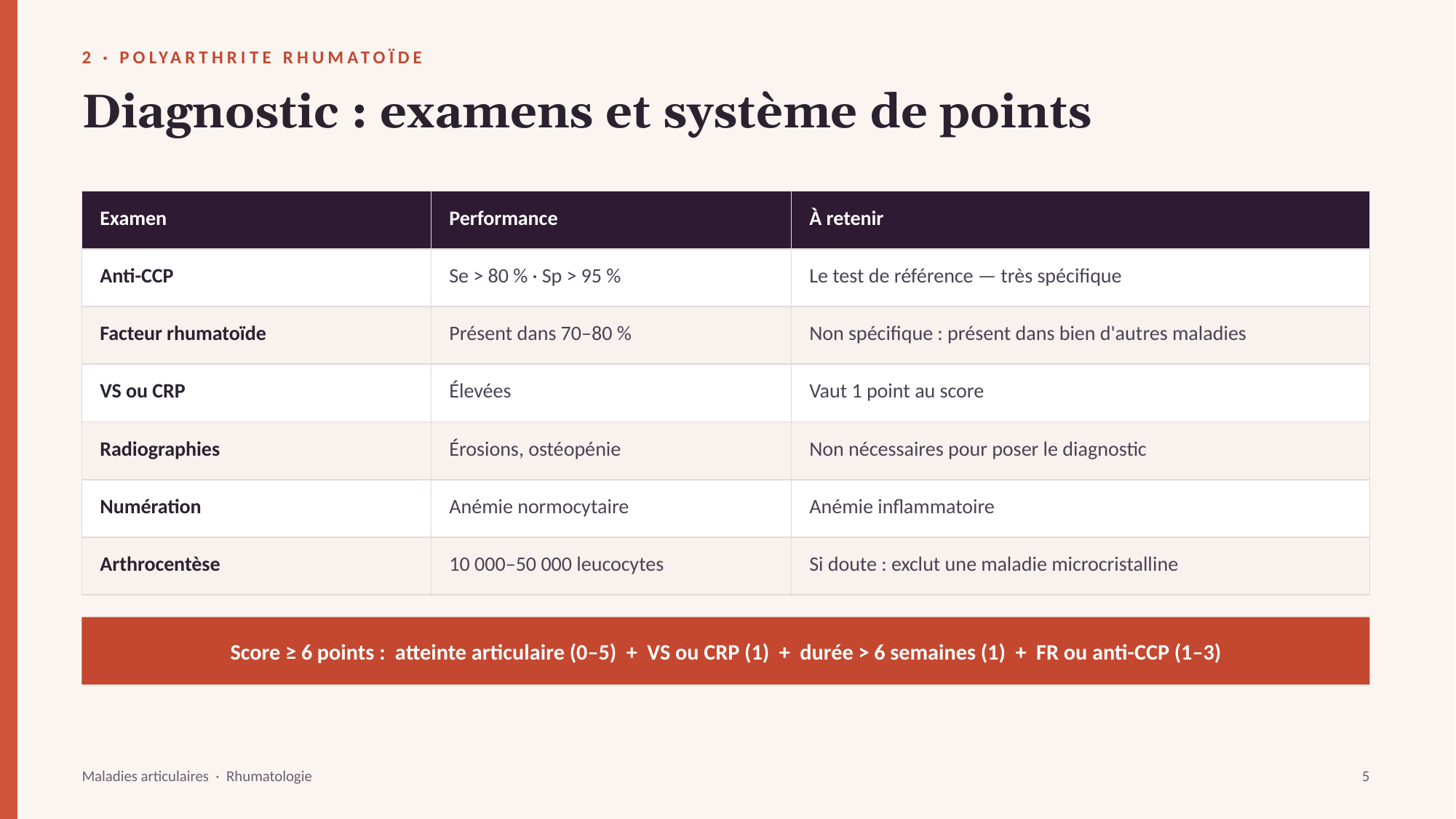

2 · POLYARTHRITE RHUMATOÏDE
Diagnostic : examens et système de points
| Examen | Performance | À retenir |
| --- | --- | --- |
| Anti-CCP | Se > 80 % · Sp > 95 % | Le test de référence — très spécifique |
| Facteur rhumatoïde | Présent dans 70–80 % | Non spécifique : présent dans bien d'autres maladies |
| VS ou CRP | Élevées | Vaut 1 point au score |
| Radiographies | Érosions, ostéopénie | Non nécessaires pour poser le diagnostic |
| Numération | Anémie normocytaire | Anémie inflammatoire |
| Arthrocentèse | 10 000–50 000 leucocytes | Si doute : exclut une maladie microcristalline |

Score ≥ 6 points :  atteinte articulaire (0–5)  +  VS ou CRP (1)  +  durée > 6 semaines (1)  +  FR ou anti-CCP (1–3)
Maladies articulaires  ·  Rhumatologie
5